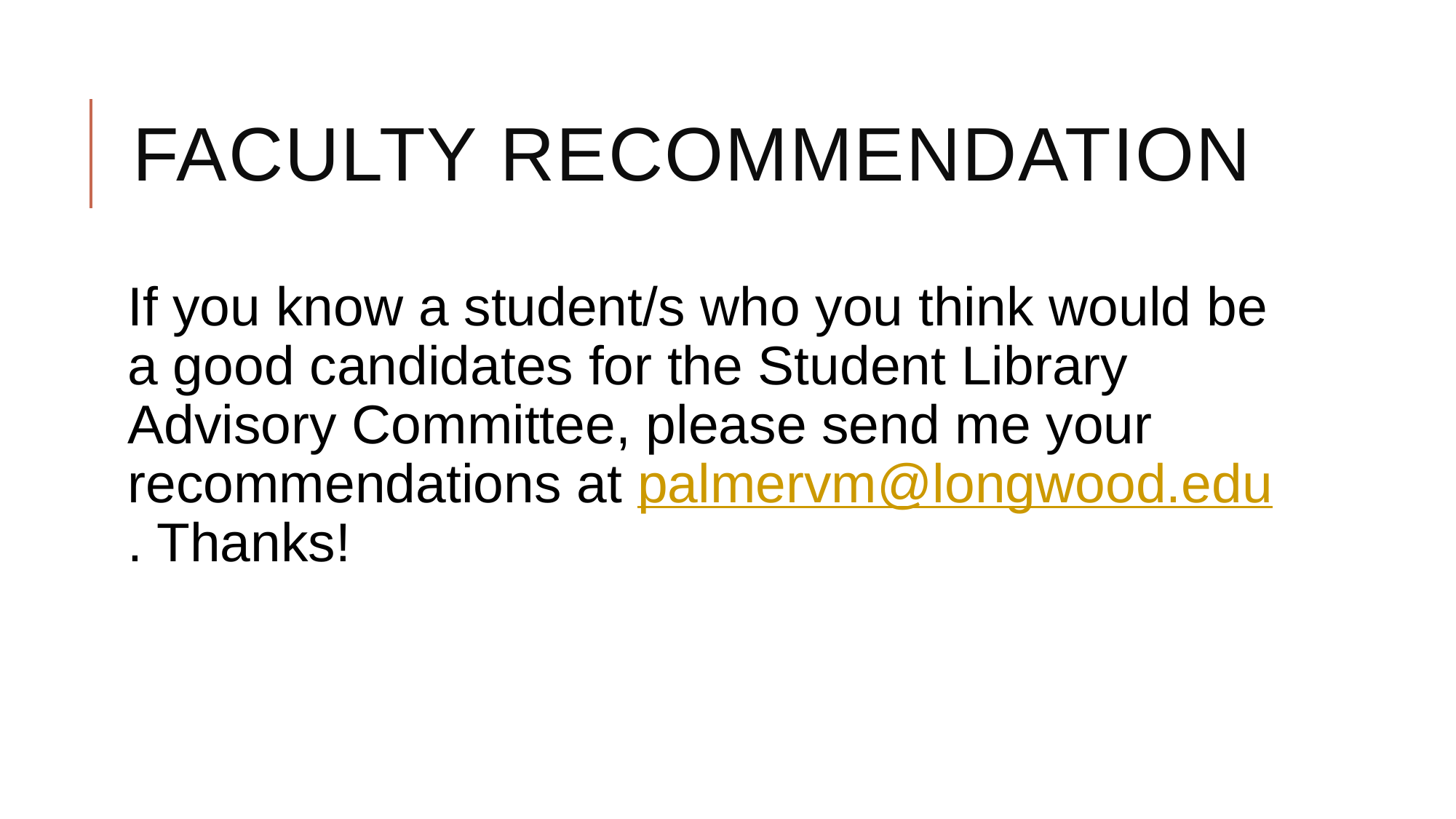

# Faculty Recommendation
If you know a student/s who you think would be a good candidates for the Student Library Advisory Committee, please send me your recommendations at palmervm@longwood.edu. Thanks!